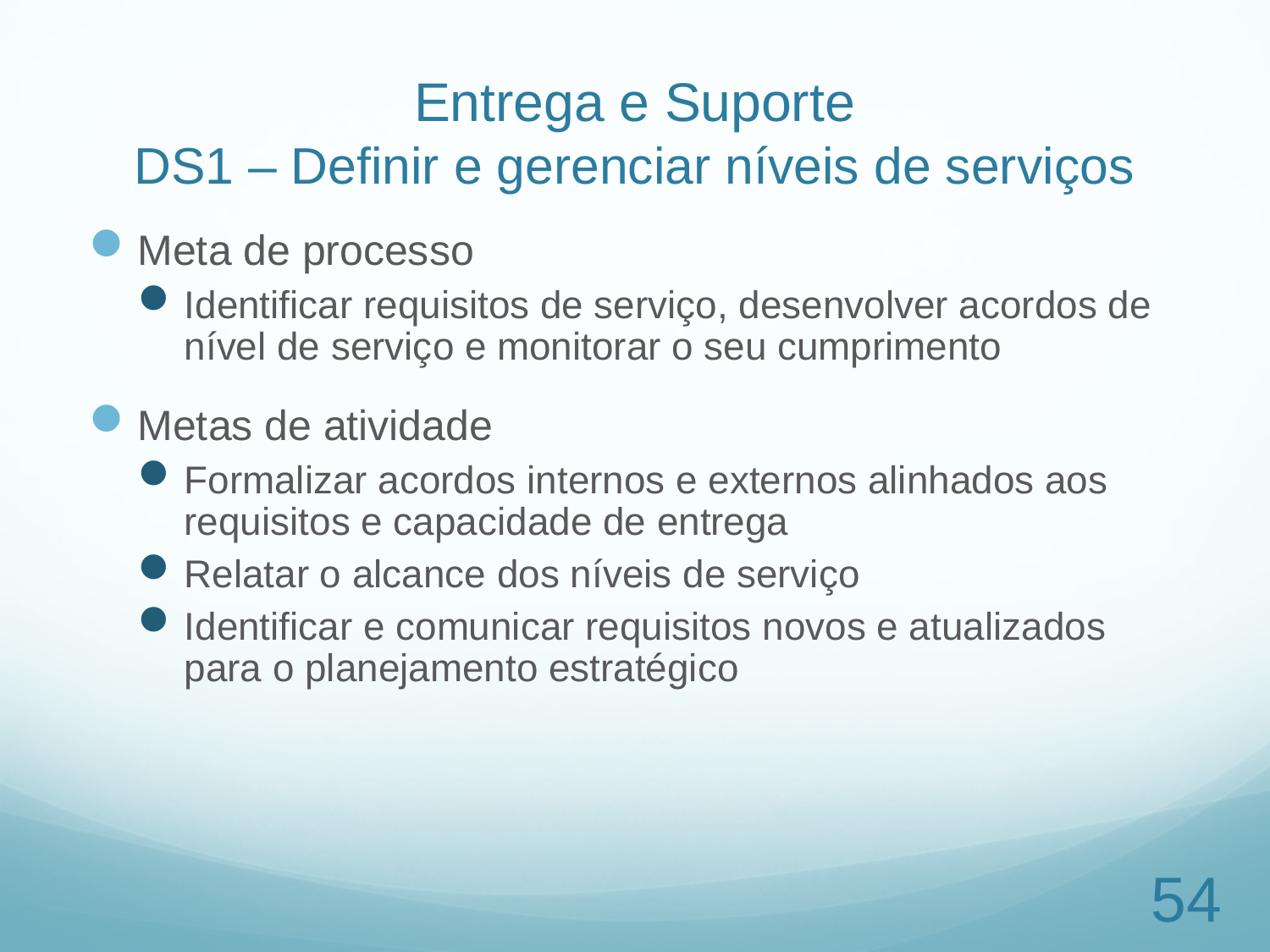

# Entrega e Suporte DS1 – Definir e gerenciar níveis de serviços
Meta de processo
Identificar requisitos de serviço, desenvolver acordos de nível de serviço e monitorar o seu cumprimento
Metas de atividade
Formalizar acordos internos e externos alinhados aos requisitos e capacidade de entrega
Relatar o alcance dos níveis de serviço
Identificar e comunicar requisitos novos e atualizados para o planejamento estratégico
54